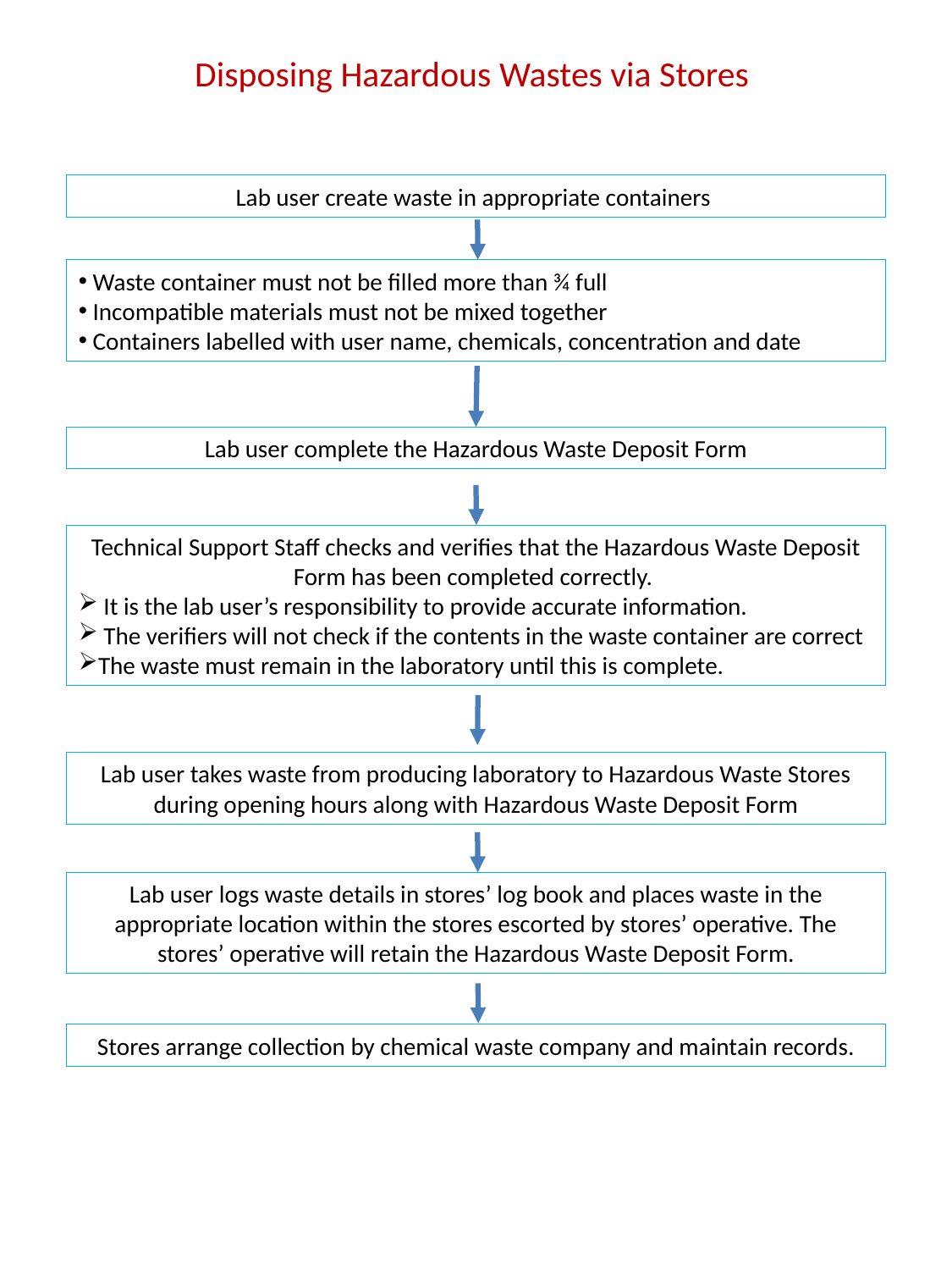

Disposing Hazardous Wastes via Stores

Lab user create waste in appropriate containers
 Waste container must not be filled more than ¾ full
 Incompatible materials must not be mixed together
 Containers labelled with user name, chemicals, concentration and date
Lab user complete the Hazardous Waste Deposit Form
Technical Support Staff checks and verifies that the Hazardous Waste Deposit Form has been completed correctly.
 It is the lab user’s responsibility to provide accurate information.
 The verifiers will not check if the contents in the waste container are correct
The waste must remain in the laboratory until this is complete.
Lab user takes waste from producing laboratory to Hazardous Waste Stores during opening hours along with Hazardous Waste Deposit Form
Lab user logs waste details in stores’ log book and places waste in the appropriate location within the stores escorted by stores’ operative. The stores’ operative will retain the Hazardous Waste Deposit Form.
Stores arrange collection by chemical waste company and maintain records.